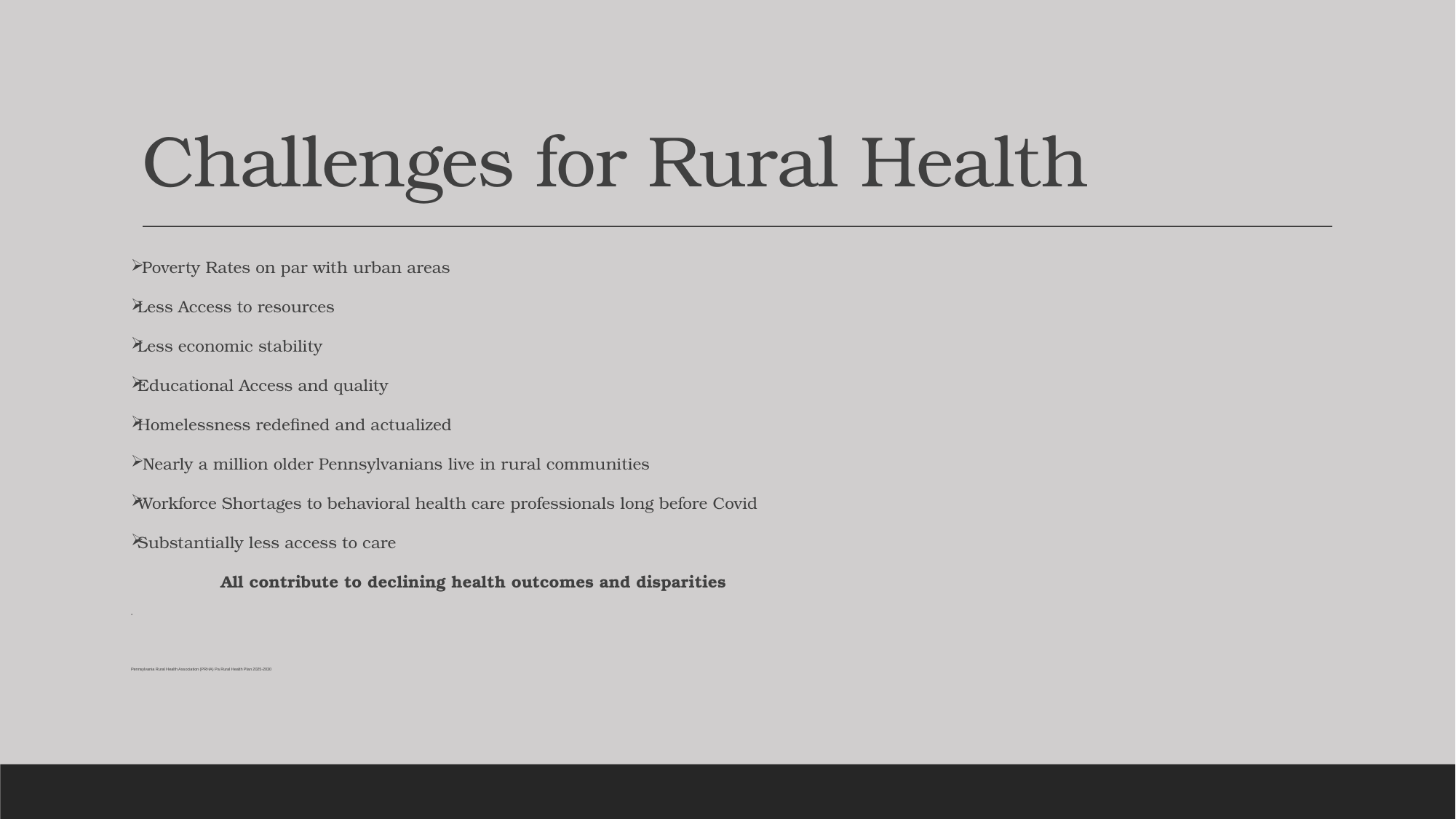

# Challenges for Rural Health
 Poverty Rates on par with urban areas

Less Access to resources

Less economic stability

Educational Access and quality

Homelessness redefined and actualized

 Nearly a million older Pennsylvanians live in rural communities

Workforce Shortages to behavioral health care professionals long before Covid

Substantially less access to care

                 All contribute to declining health outcomes and disparities

*

Pennsylvania Rural Health Association (PRHA) Pa Rural Health Plan 2025-2030